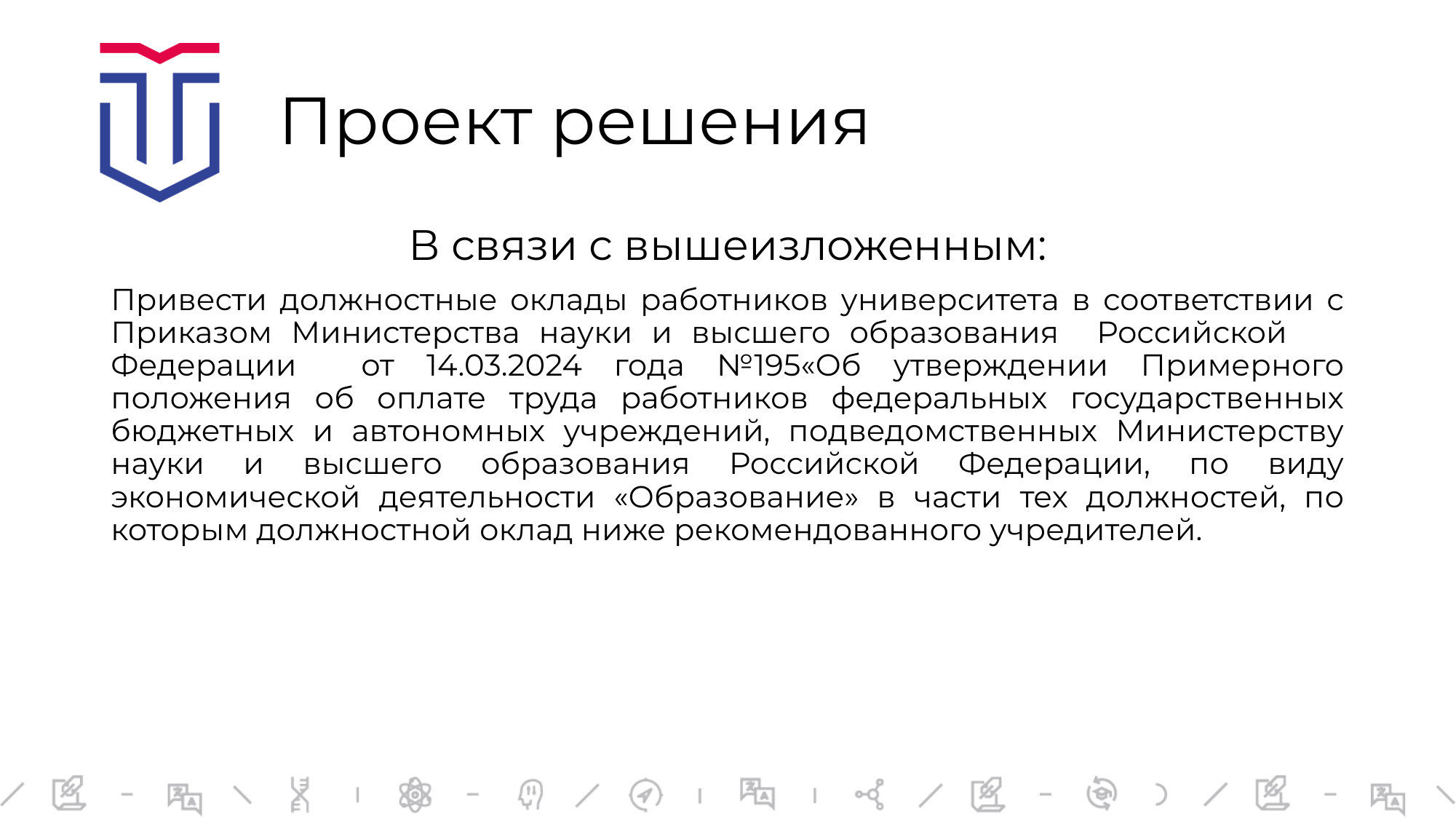

# Проект решения
В связи с вышеизложенным:
Привести должностные оклады работников университета в соответствии с Приказом Министерства науки и высшего образования  Российской    Федерации  от 14.03.2024 года №195«Об утверждении Примерного положения об оплате труда работников федеральных государственных бюджетных и автономных учреждений, подведомственных Министерству науки и высшего образования Российской Федерации, по виду экономической деятельности «Образование» в части тех должностей, по которым должностной оклад ниже рекомендованного учредителей.